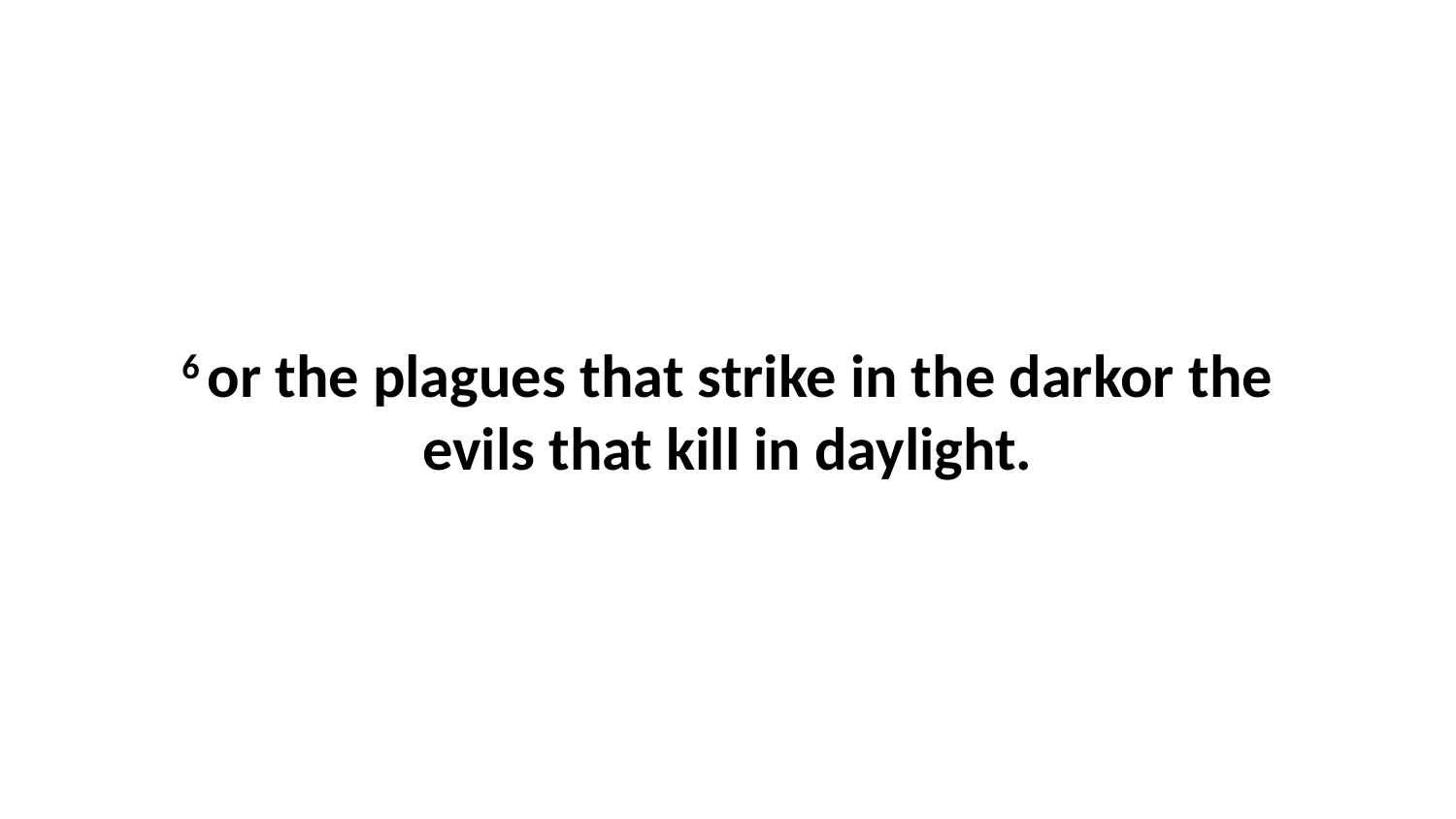

6 or the plagues that strike in the darkor the evils that kill in daylight.